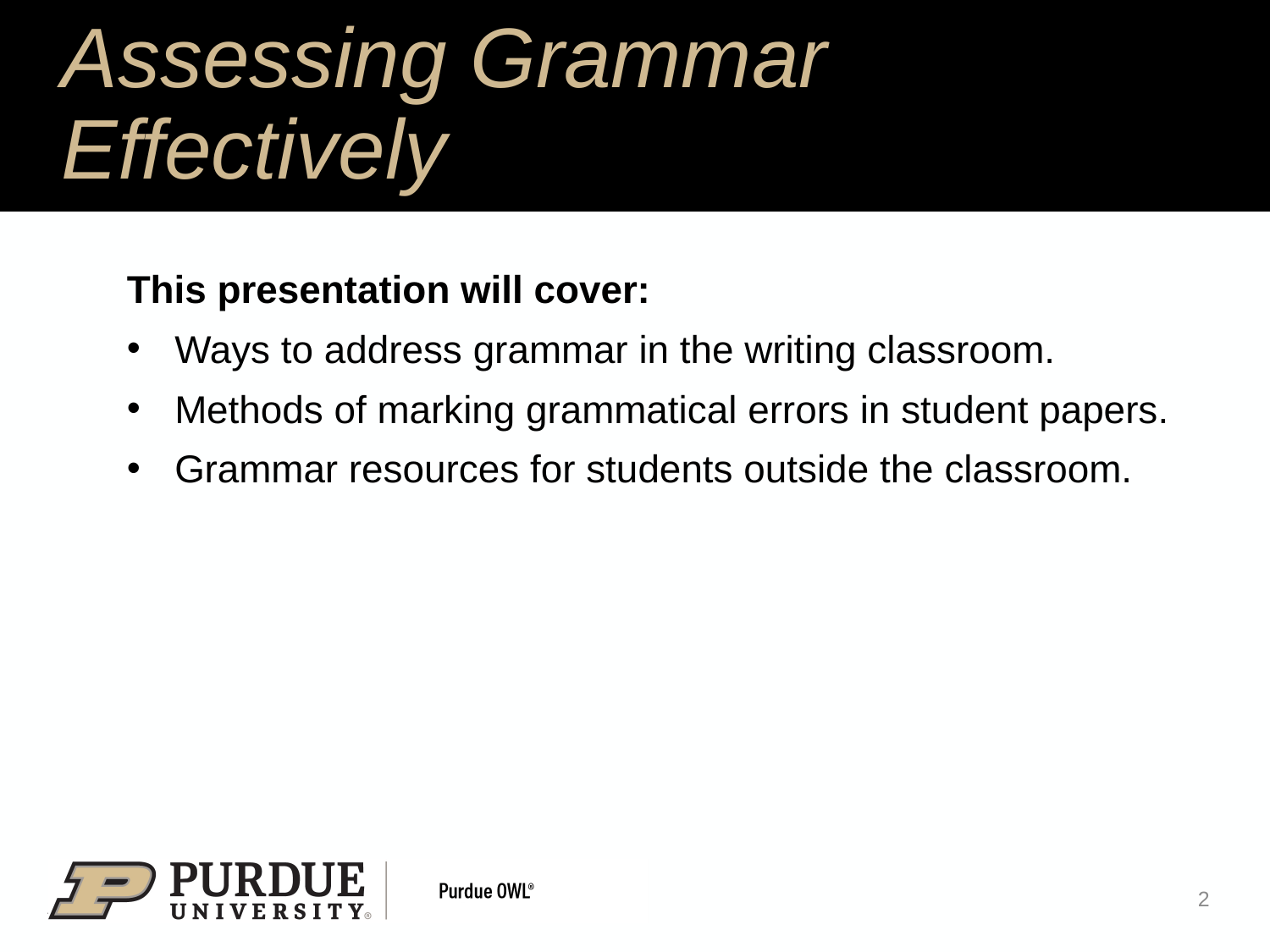

# Presentation Overview
Assessing Grammar Effectively
This presentation will cover:
Ways to address grammar in the writing classroom.
Methods of marking grammatical errors in student papers.
Grammar resources for students outside the classroom.
2